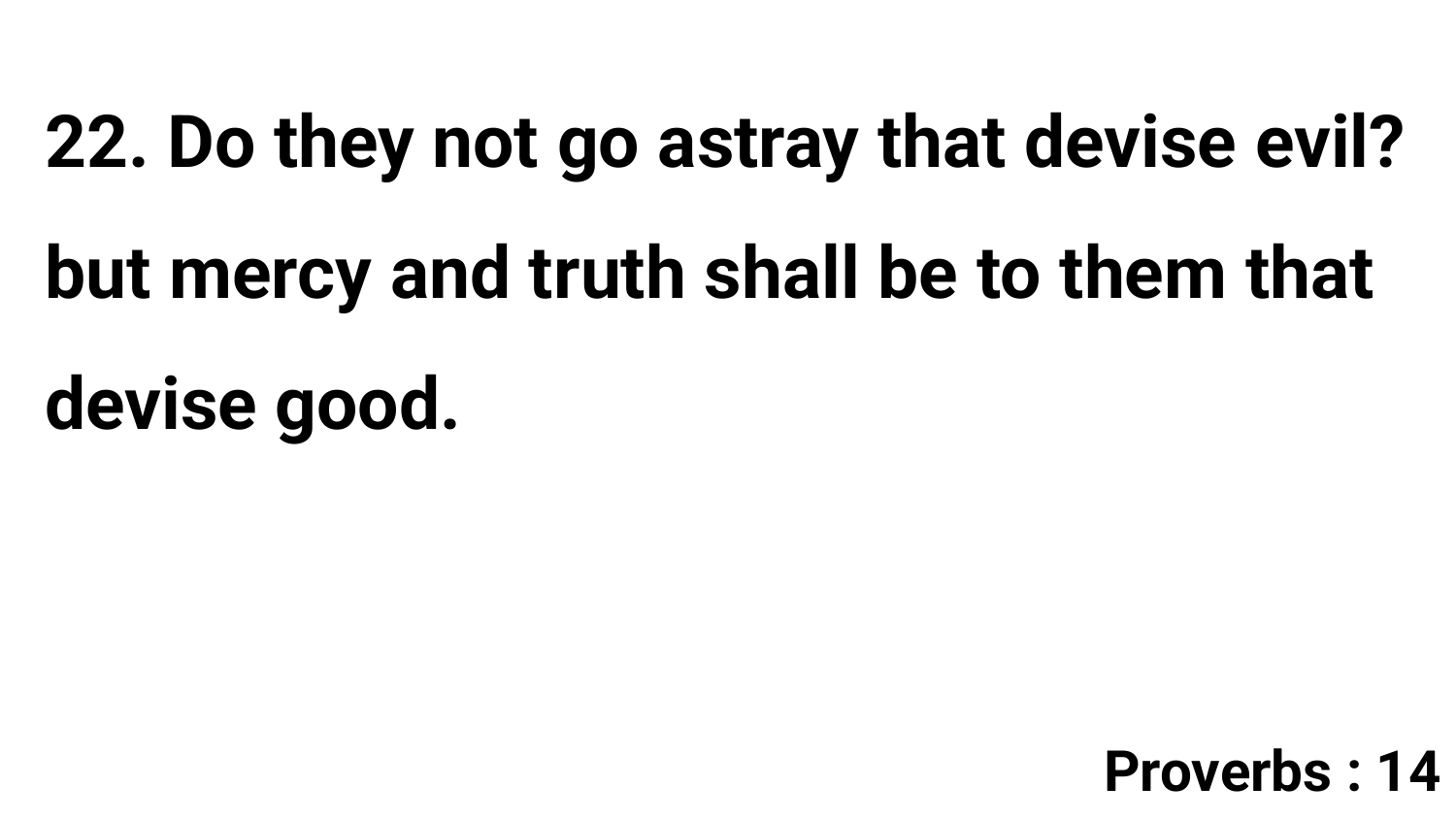

22. Do they not go astray that devise evil? but mercy and truth shall be to them that devise good.
Proverbs : 14